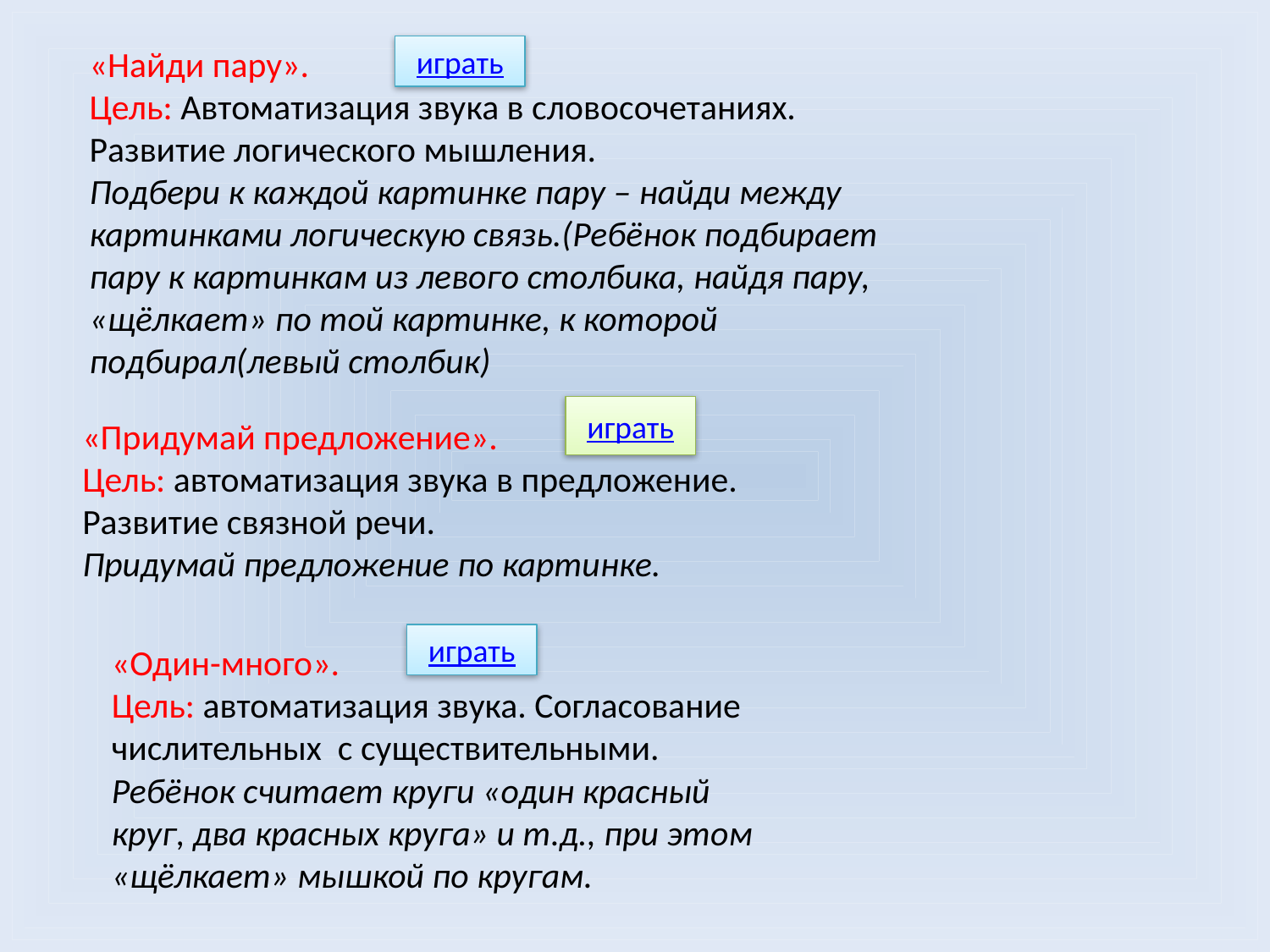

«Найди пару».
Цель: Автоматизация звука в словосочетаниях. Развитие логического мышления.
Подбери к каждой картинке пару – найди между картинками логическую связь.(Ребёнок подбирает пару к картинкам из левого столбика, найдя пару, «щёлкает» по той картинке, к которой подбирал(левый столбик)
играть
играть
«Придумай предложение».
Цель: автоматизация звука в предложение. Развитие связной речи.
Придумай предложение по картинке.
играть
«Один-много».
Цель: автоматизация звука. Согласование числительных  с существительными.
Ребёнок считает круги «один красный круг, два красных круга» и т.д., при этом «щёлкает» мышкой по кругам.